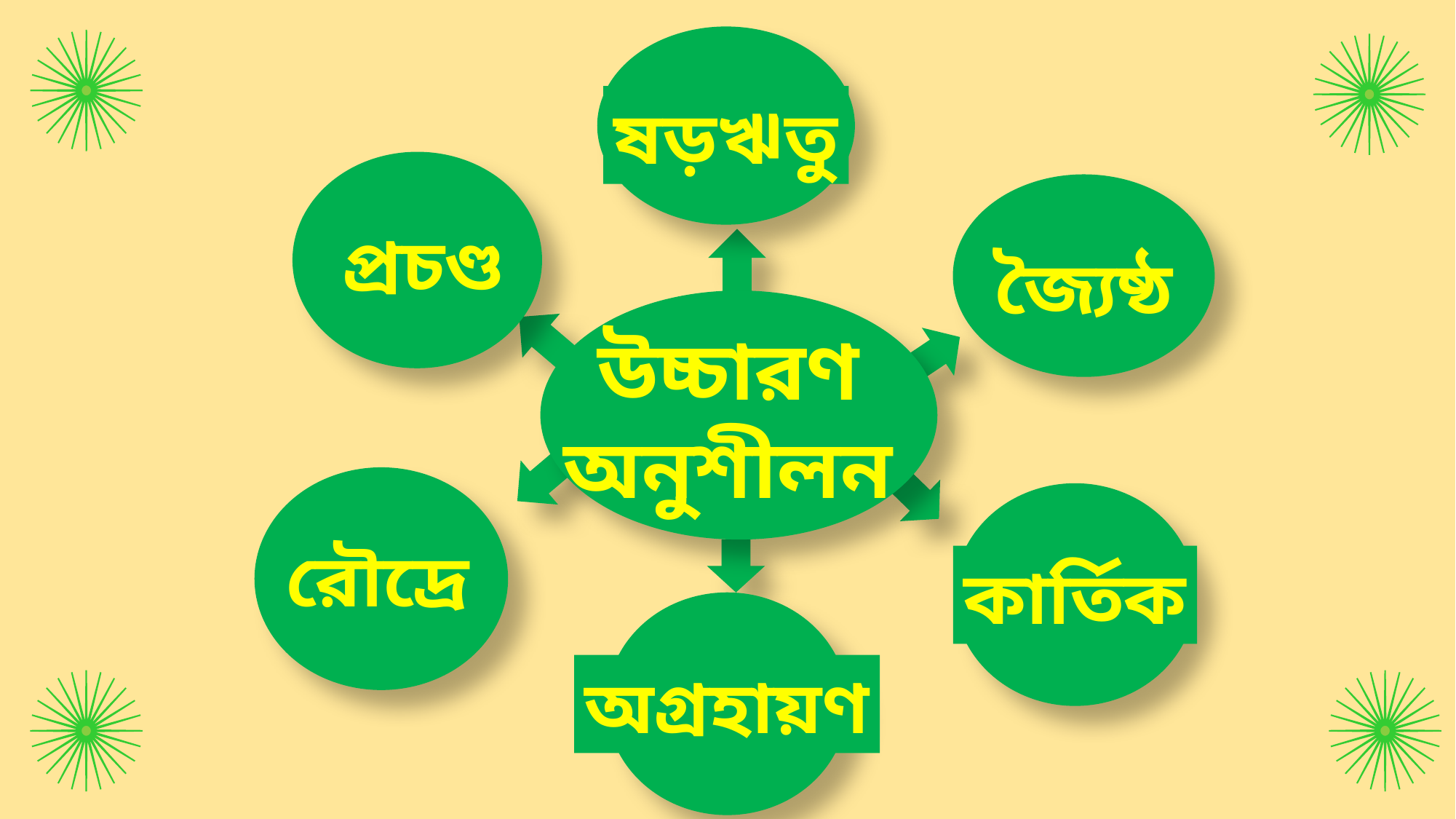

ষড়ঋতু

প্রচণ্ড

জ্যৈষ্ঠ

উচ্চারণ
অনুশীলন

রৌদ্রে

কার্তিক

অগ্রহায়ণ